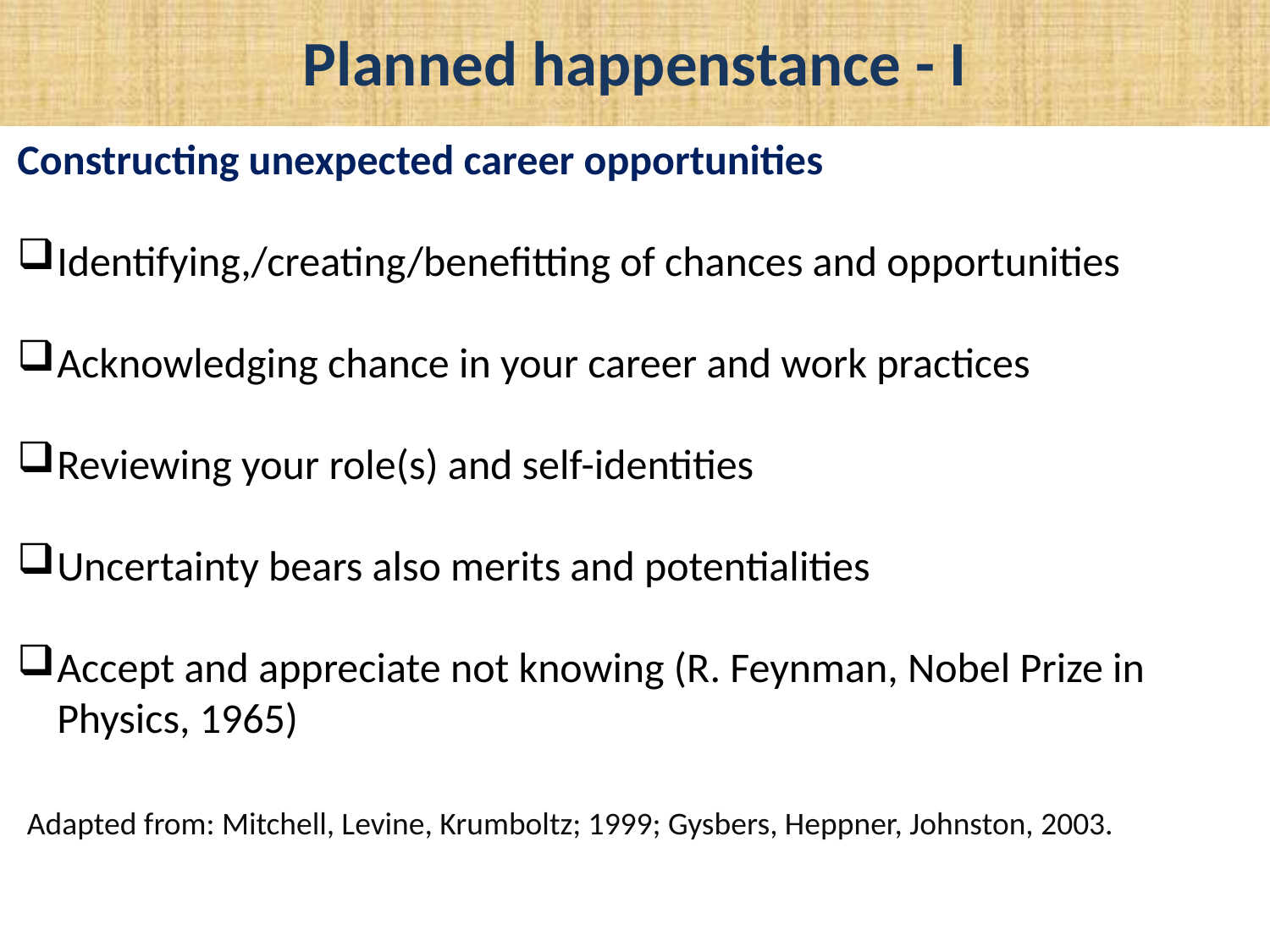

Planned happenstance - I

Constructing unexpected career opportunities

Identifying,/creating/benefitting of chances and opportunities

Acknowledging chance in your career and work practices

Reviewing your role(s) and self-identities

Uncertainty bears also merits and potentialities

Accept and appreciate not knowing (R. Feynman, Nobel Prize in Physics, 1965)

 Adapted from: Mitchell, Levine, Krumboltz; 1999; Gysbers, Heppner, Johnston, 2003.